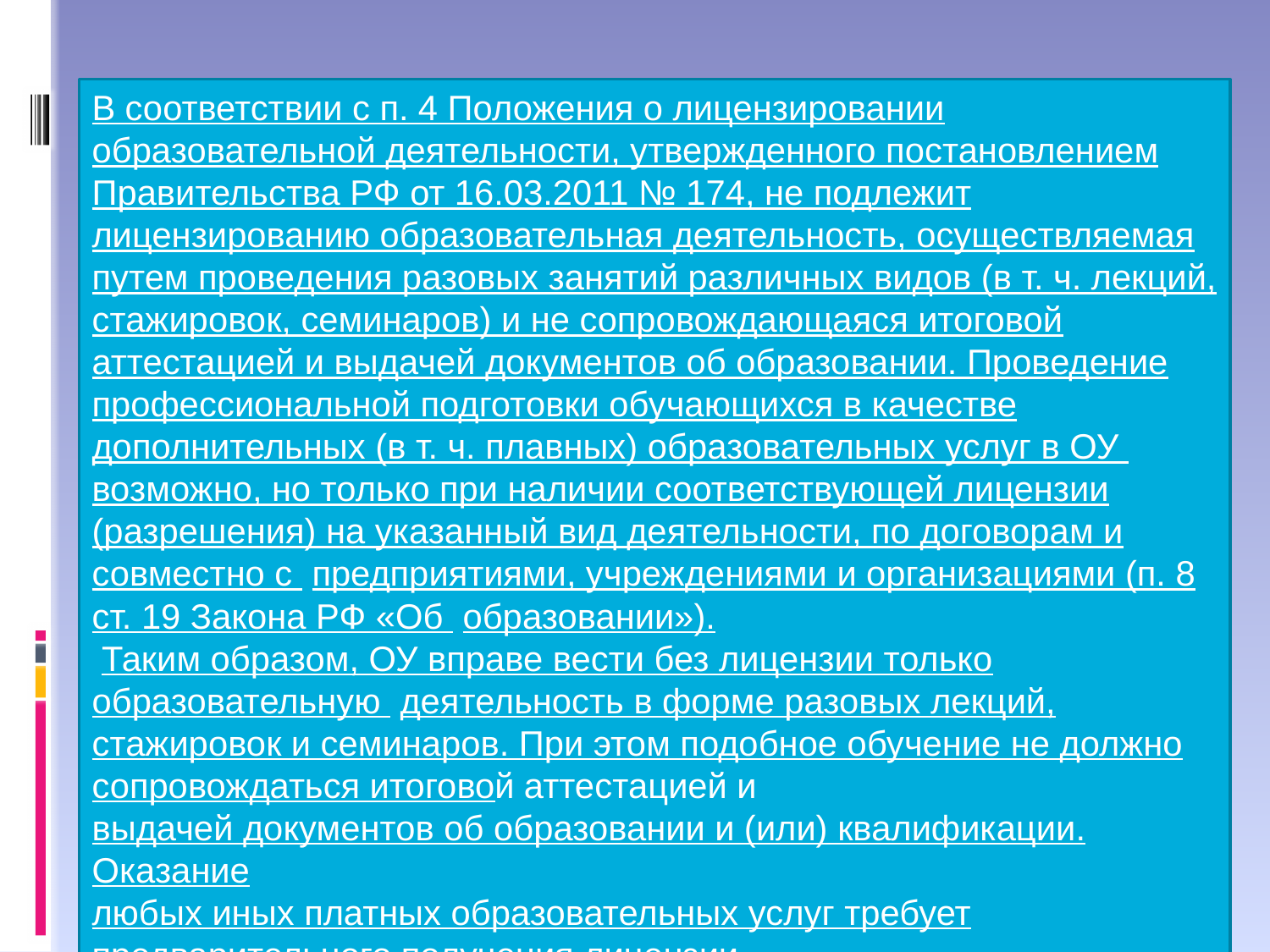

В соответствии с п. 4 Положения о лицензировании образовательной деятельности, утвержденного постановлением Правительства РФ от 16.03.2011 № 174, не подлежит лицензированию образовательная деятельность, осуществляемая путем проведения разовых занятий различных видов (в т. ч. лекций, стажировок, семинаров) и не сопровождающаяся итоговой аттестацией и выдачей документов об образовании. Проведение профессиональной подготовки обучающихся в качестве дополнительных (в т. ч. плавных) образовательных услуг в ОУ  возможно, но только при наличии соответствующей лицензии (разрешения) на указанный вид деятельности, по договорам и совместно с  предприятиями, учреждениями и организациями (п. 8 ст. 19 Закона РФ «Об  образовании»).
 Таким образом, ОУ вправе вести без лицензии только образовательную  деятельность в форме разовых лекций, стажировок и семинаров. При этом подобное обучение не должно сопровождаться итоговой аттестацией и
выдачей документов об образовании и (или) квалификации. Оказание
любых иных платных образовательных услуг требует предварительного получения лицензии